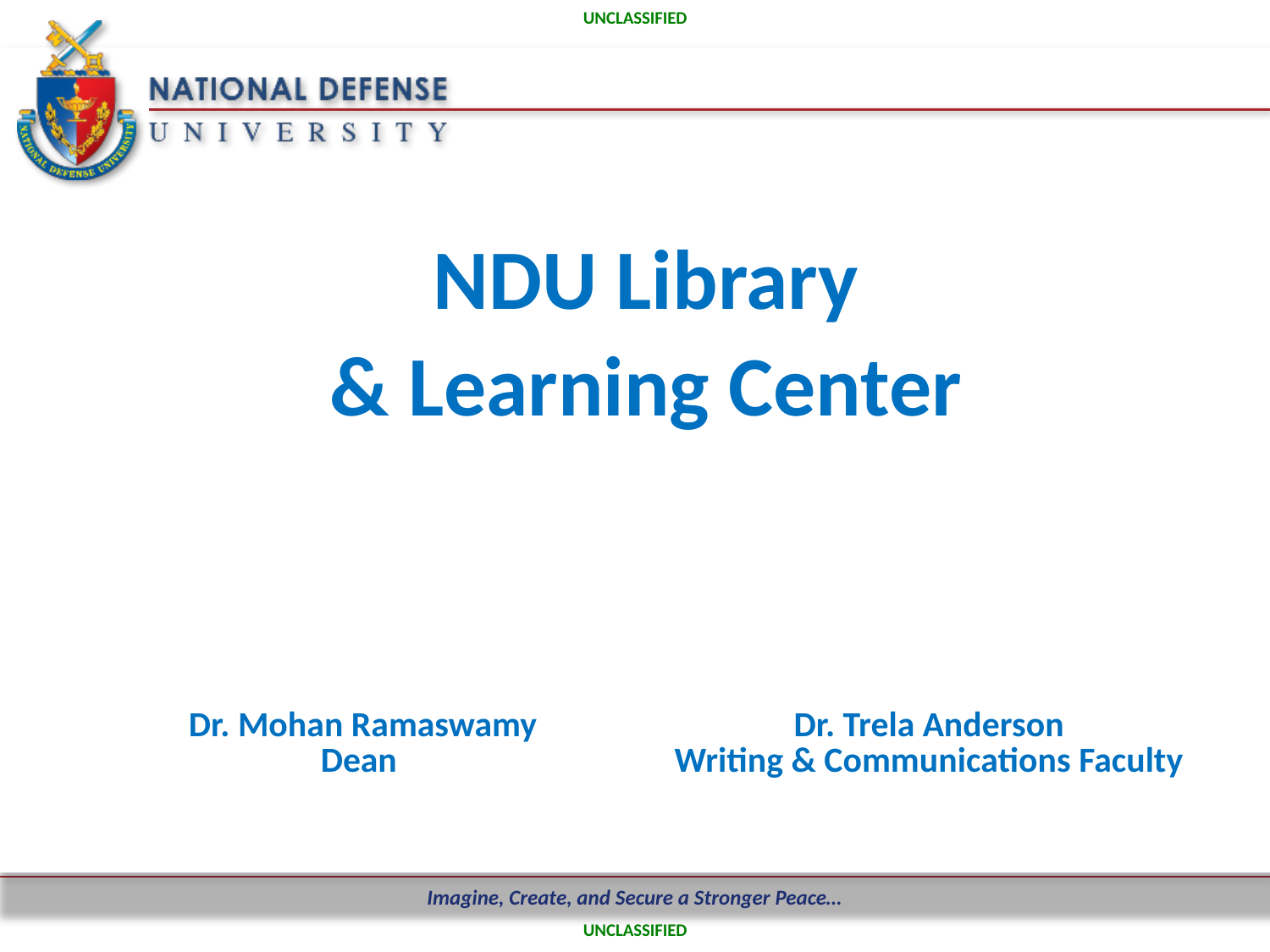

NDU Library
& Learning Center

| Dr. Mohan Ramaswamy Dean | Dr. Trela Anderson Writing & Communications Faculty |
| --- | --- |